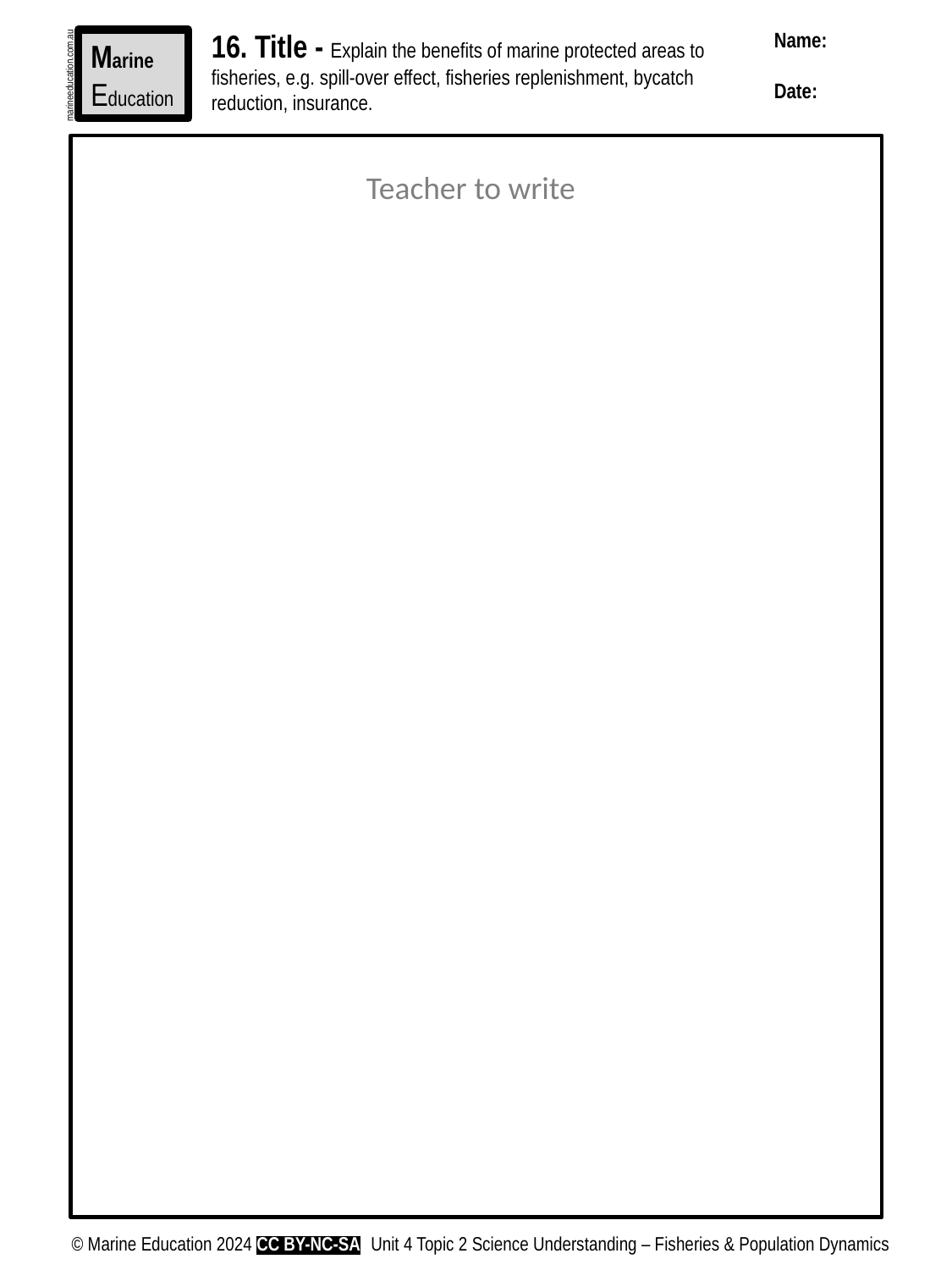

16. Title - Explain the benefits of marine protected areas to fisheries, e.g. spill-over effect, fisheries replenishment, bycatch reduction, insurance.
Name:

Date:
Marine
Education
marineeducation.com.au

Teacher to write
© Marine Education 2024 CC BY-NC-SA
Unit 4 Topic 2 Science Understanding – Fisheries & Population Dynamics